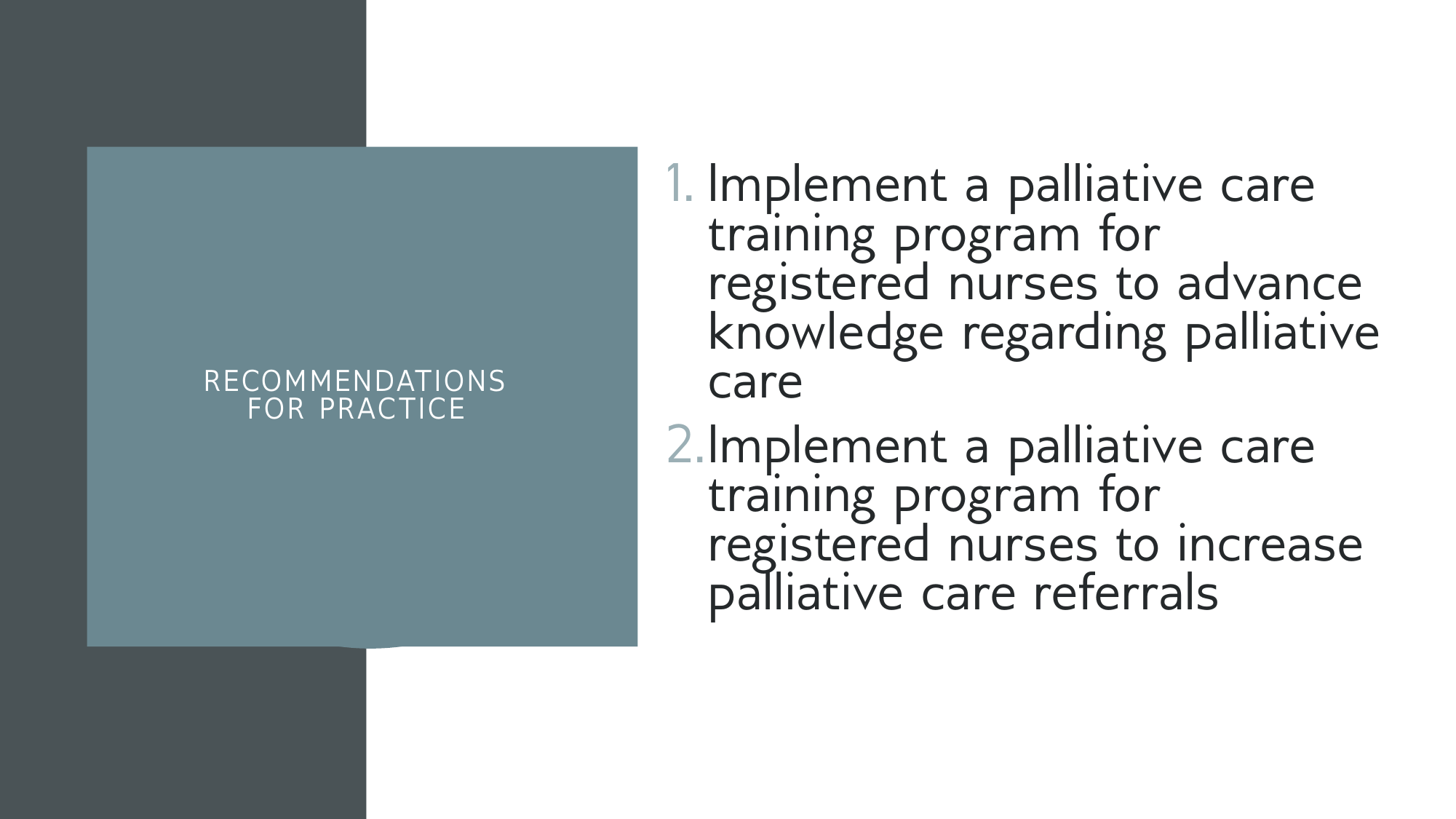

Implement a palliative care training program for registered nurses to advance knowledge regarding palliative care
Implement a palliative care training program for registered nurses to increase palliative care referrals

# Recommendations for Practice